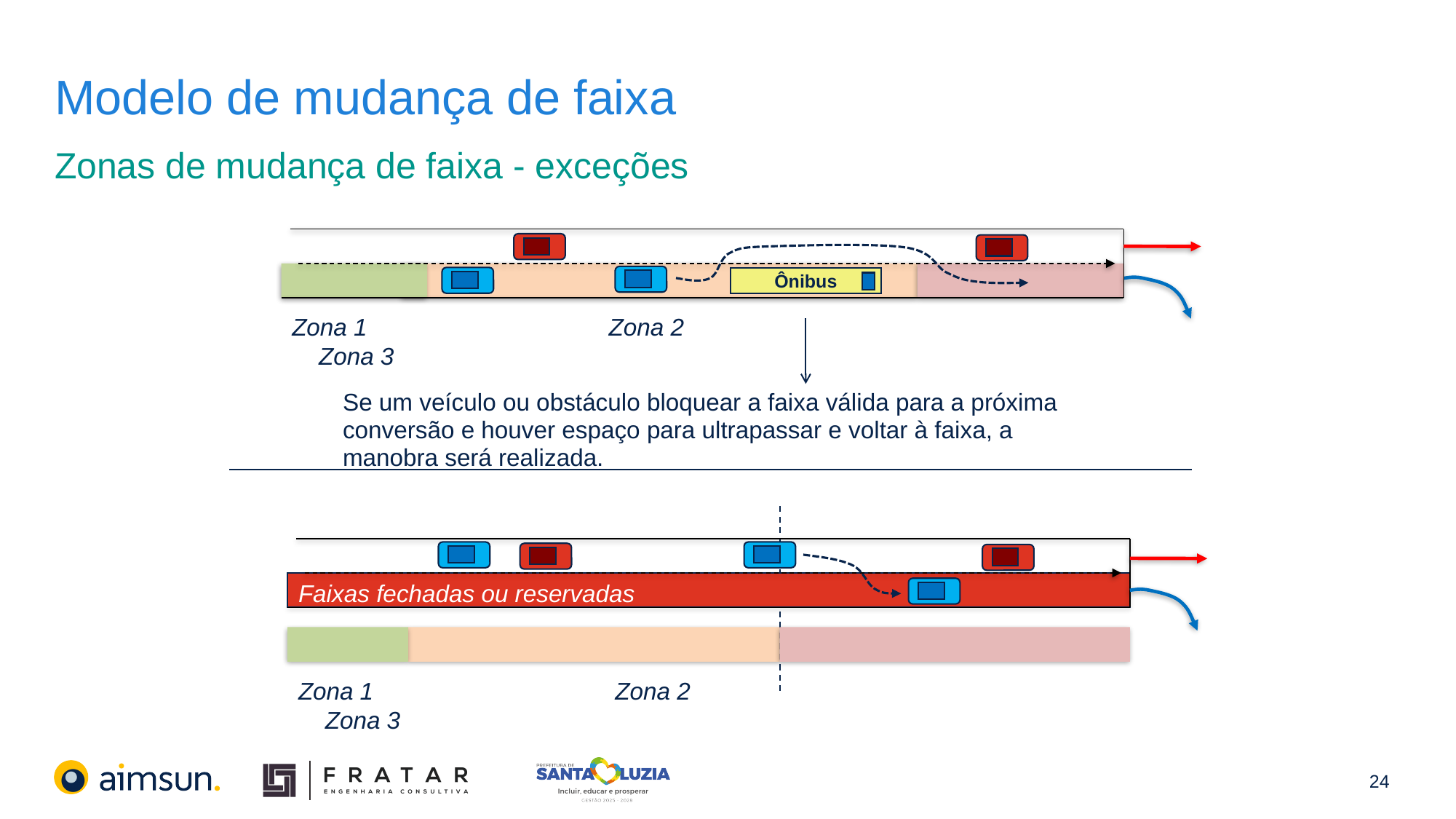

# Modelo de mudança de faixa
Zonas de mudança de faixa - exceções

Ônibus

Zona 1                                    Zona 2                                                                Zona 3
Se um veículo ou obstáculo bloquear a faixa válida para a próxima conversão e houver espaço para ultrapassar e voltar à faixa, a manobra será realizada.

Faixas fechadas ou reservadas

Zona 1                                    Zona 2                                                                Zona 3
24